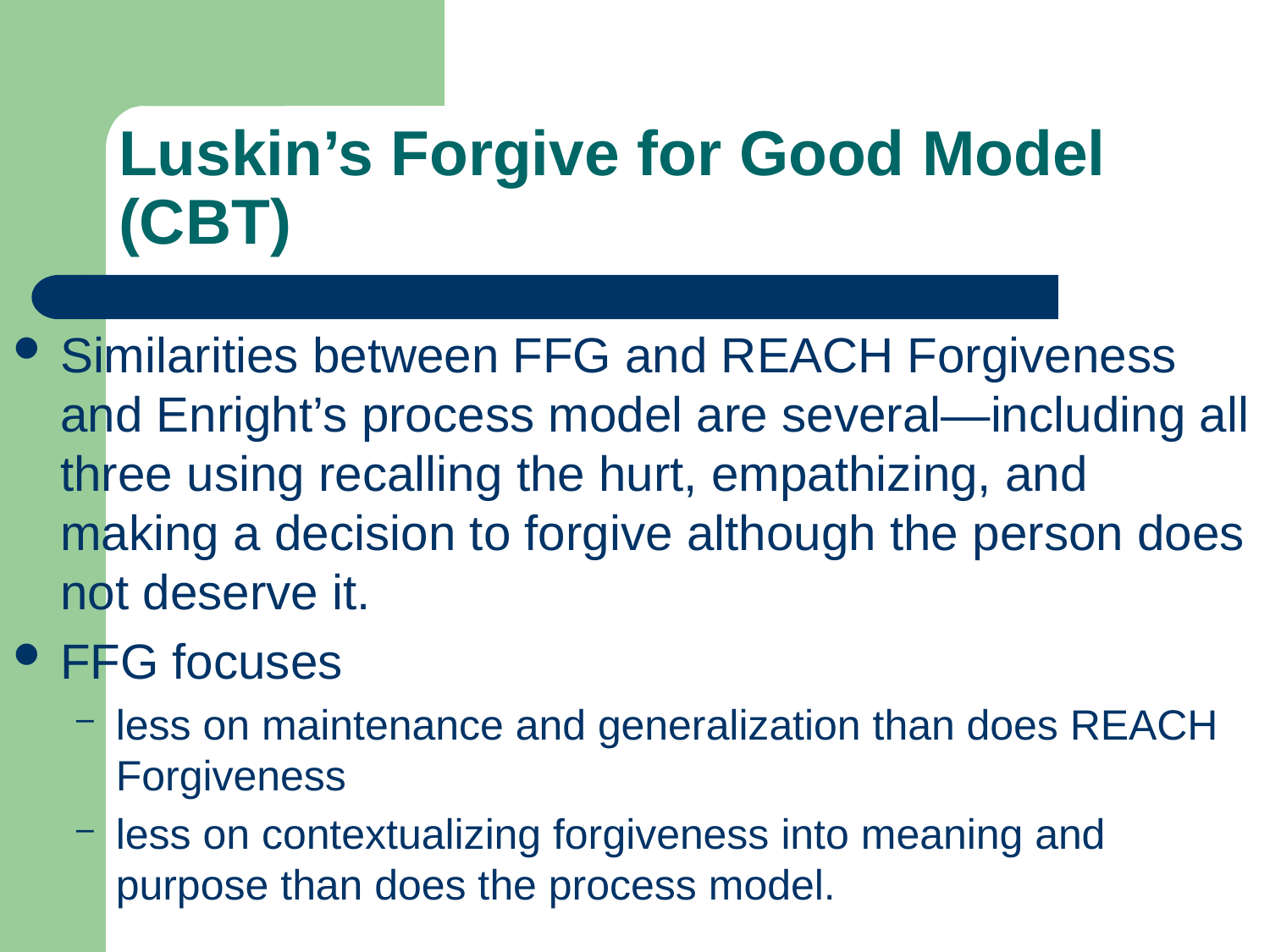

# Luskin’s Forgive for Good Model (CBT)
Similarities between FFG and REACH Forgiveness and Enright’s process model are several—including all three using recalling the hurt, empathizing, and making a decision to forgive although the person does not deserve it.
FFG focuses
less on maintenance and generalization than does REACH Forgiveness
less on contextualizing forgiveness into meaning and purpose than does the process model.